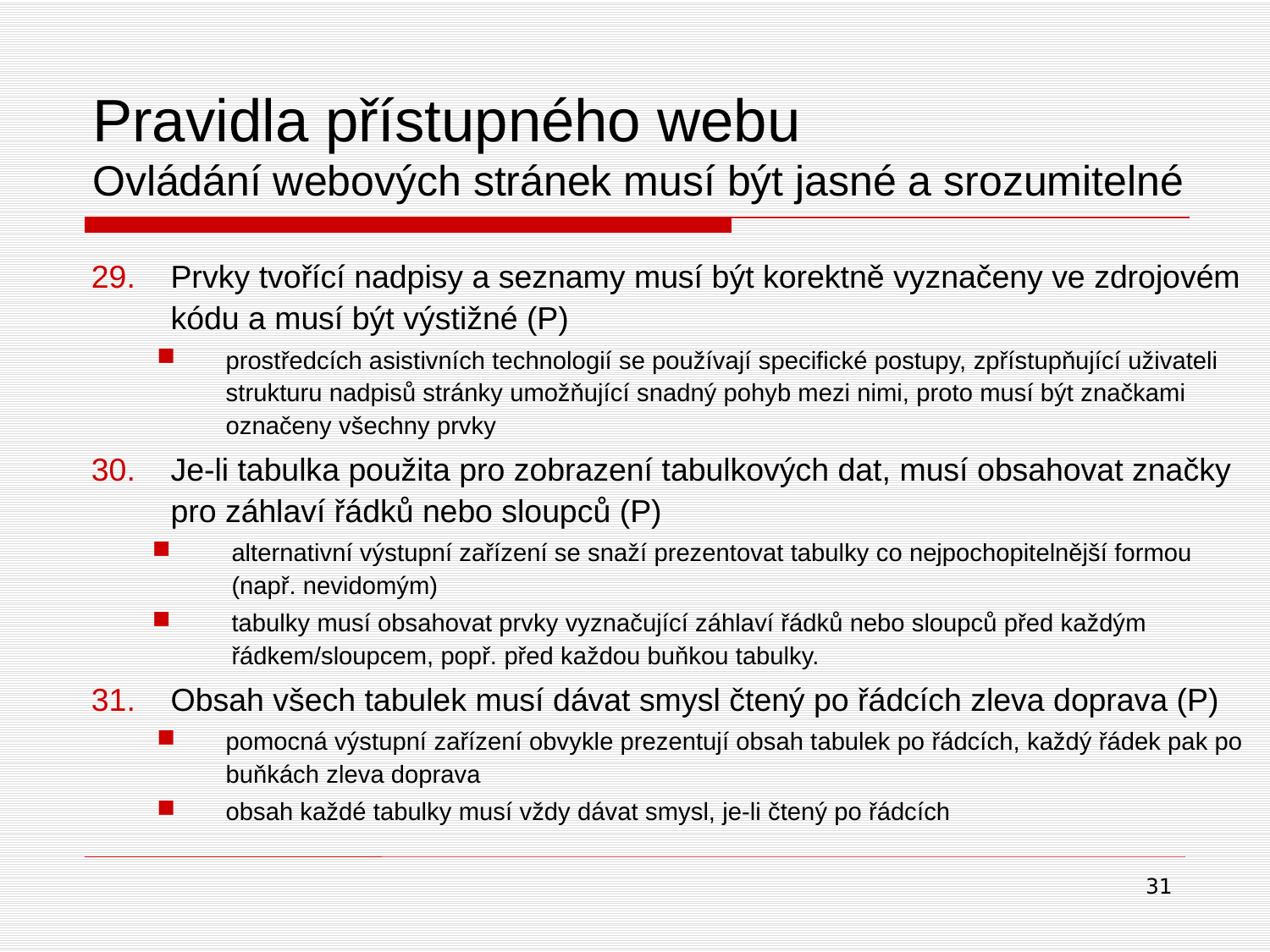

Pravidla přístupného webu
Ovládání webových stránek musí být jasné a srozumitelné
Prvky tvořící nadpisy a seznamy musí být korektně vyznačeny ve zdrojovém kódu a musí být výstižné (P)
prostředcích asistivních technologií se používají specifické postupy, zpřístupňující uživateli strukturu nadpisů stránky umožňující snadný pohyb mezi nimi, proto musí být značkami označeny všechny prvky
Je-li tabulka použita pro zobrazení tabulkových dat, musí obsahovat značky pro záhlaví řádků nebo sloupců (P)
alternativní výstupní zařízení se snaží prezentovat tabulky co nejpochopitelnější formou (např. nevidomým)
tabulky musí obsahovat prvky vyznačující záhlaví řádků nebo sloupců před každým řádkem/sloupcem, popř. před každou buňkou tabulky.
Obsah všech tabulek musí dávat smysl čtený po řádcích zleva doprava (P)
pomocná výstupní zařízení obvykle prezentují obsah tabulek po řádcích, každý řádek pak po buňkách zleva doprava
obsah každé tabulky musí vždy dávat smysl, je-li čtený po řádcích
31